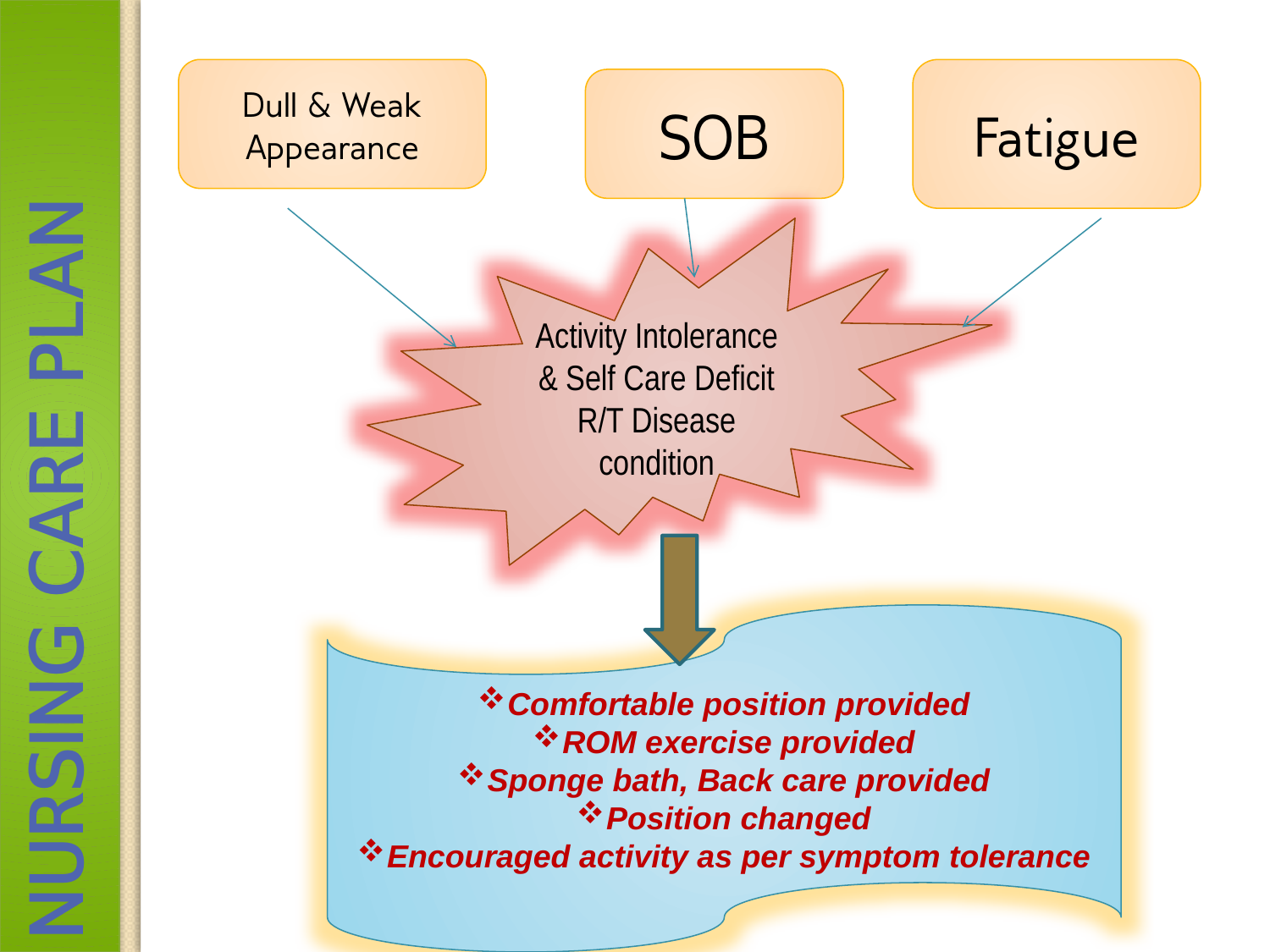

NURSING CARE PLAN
Dull & Weak
Appearance
Fatigue
SOB
Activity Intolerance & Self Care Deficit R/T Disease condition

Comfortable position provided
ROM exercise provided
Sponge bath, Back care provided
Position changed
Encouraged activity as per symptom tolerance